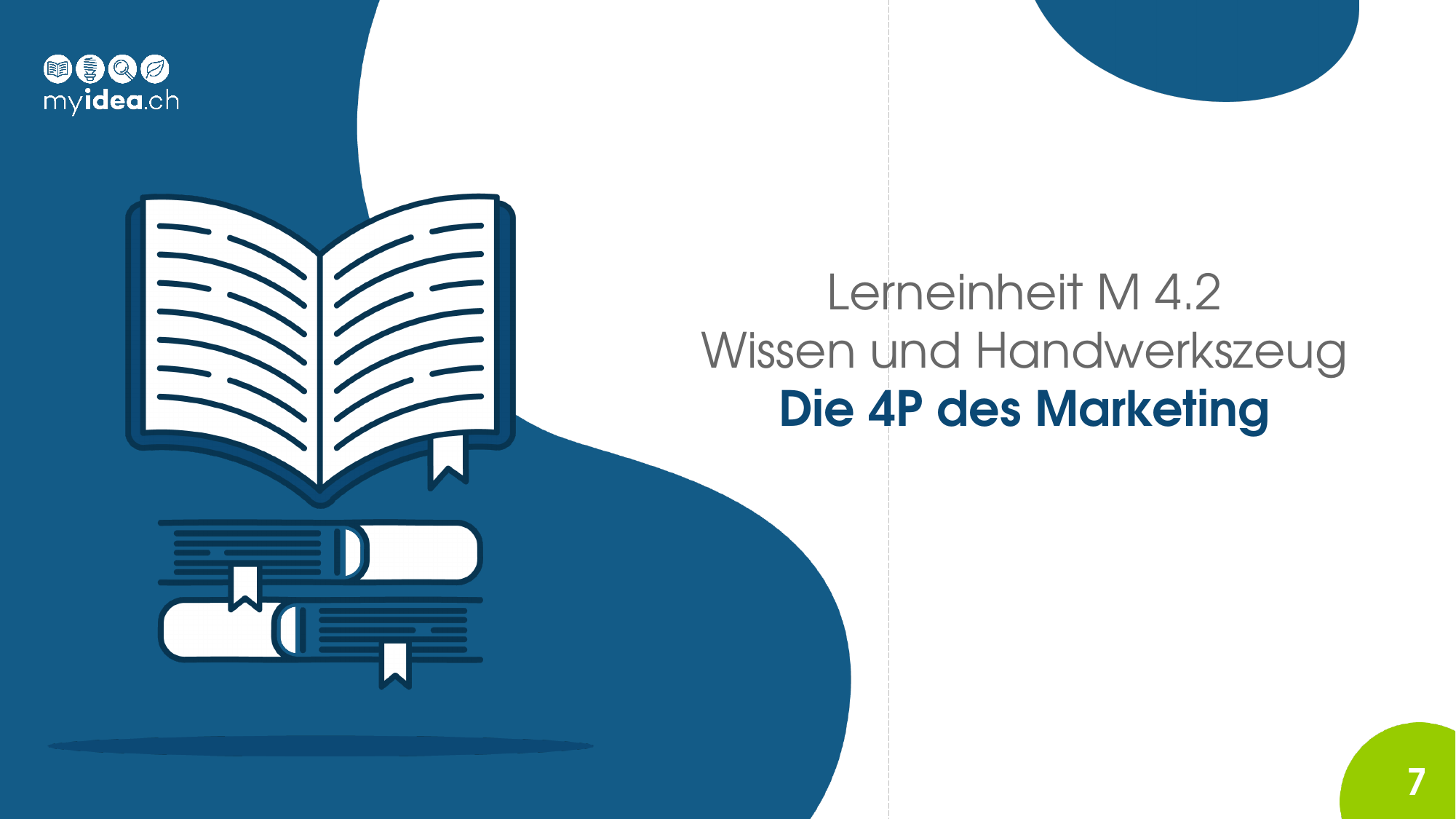

Lerneinheit M 4.2
Wissen und Handwerkszeug
Die 4P des Marketing
7